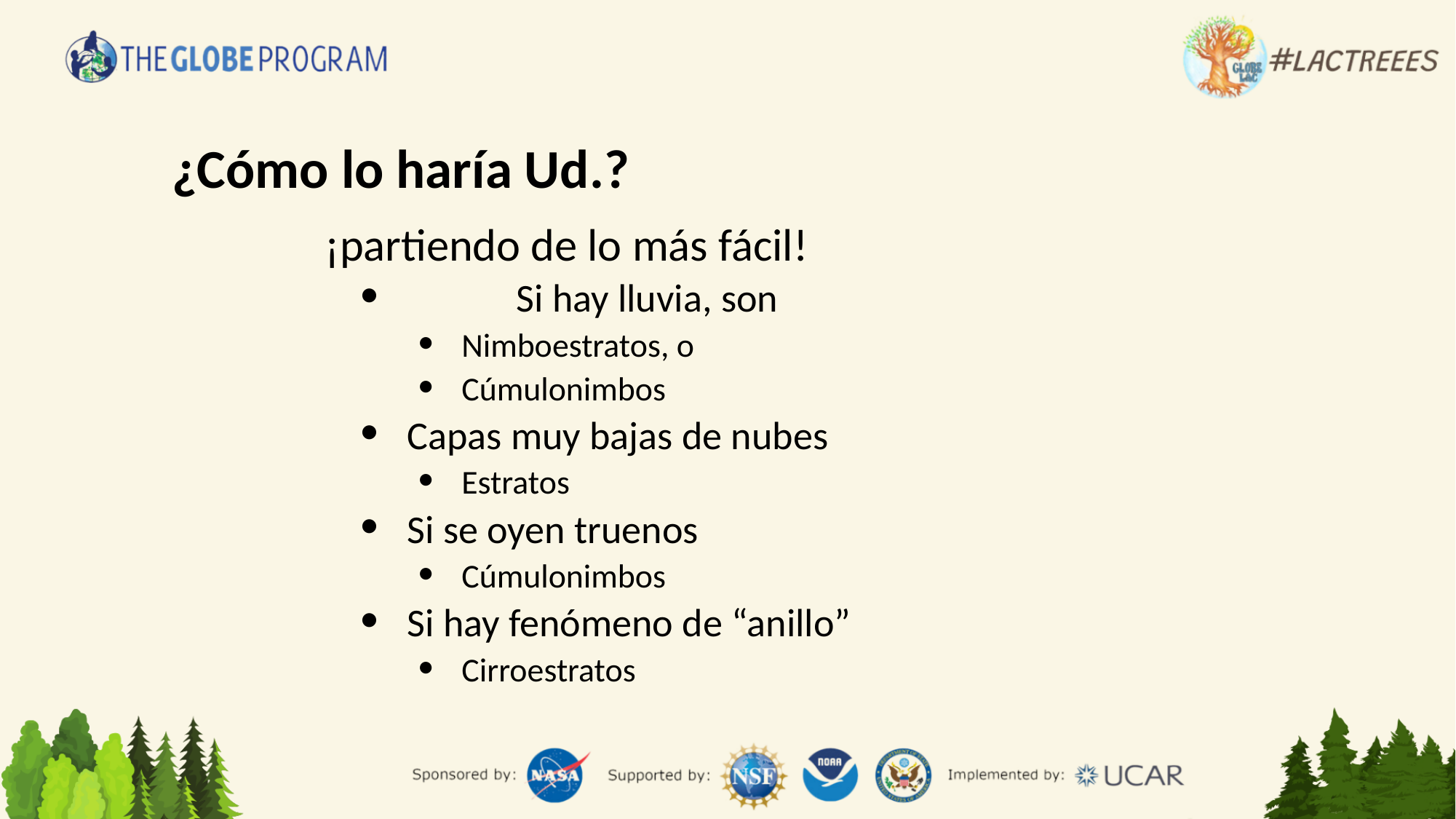

# ¿Cómo lo haría Ud.?
¡partiendo de lo más fácil!
	Si hay lluvia, son
Nimboestratos, o
Cúmulonimbos
Capas muy bajas de nubes
Estratos
Si se oyen truenos
Cúmulonimbos
Si hay fenómeno de “anillo”
Cirroestratos